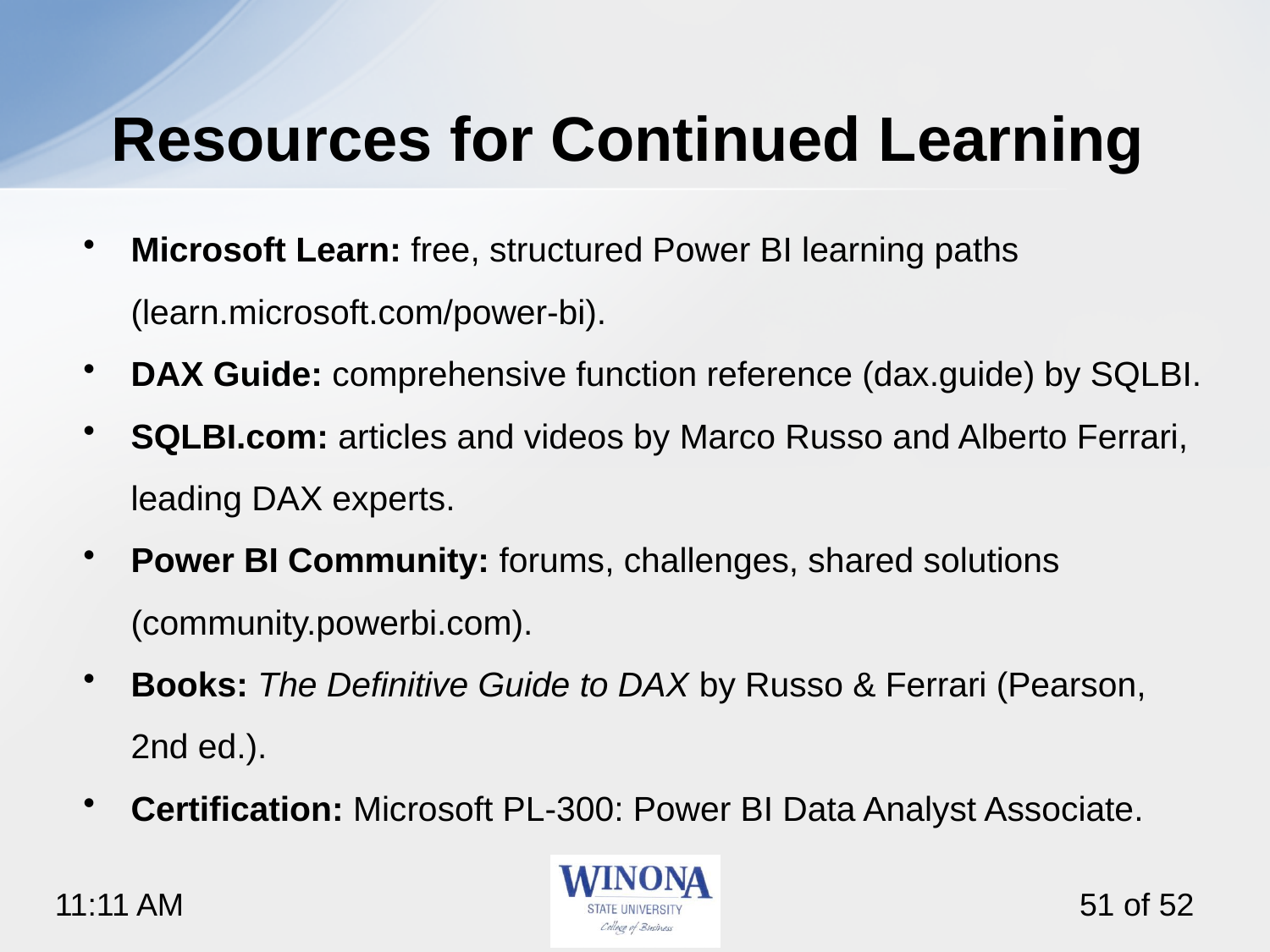

# Resources for Continued Learning
Microsoft Learn: free, structured Power BI learning paths (learn.microsoft.com/power-bi).
DAX Guide: comprehensive function reference (dax.guide) by SQLBI.
SQLBI.com: articles and videos by Marco Russo and Alberto Ferrari, leading DAX experts.
Power BI Community: forums, challenges, shared solutions (community.powerbi.com).
Books: The Definitive Guide to DAX by Russo & Ferrari (Pearson, 2nd ed.).
Certification: Microsoft PL-300: Power BI Data Analyst Associate.